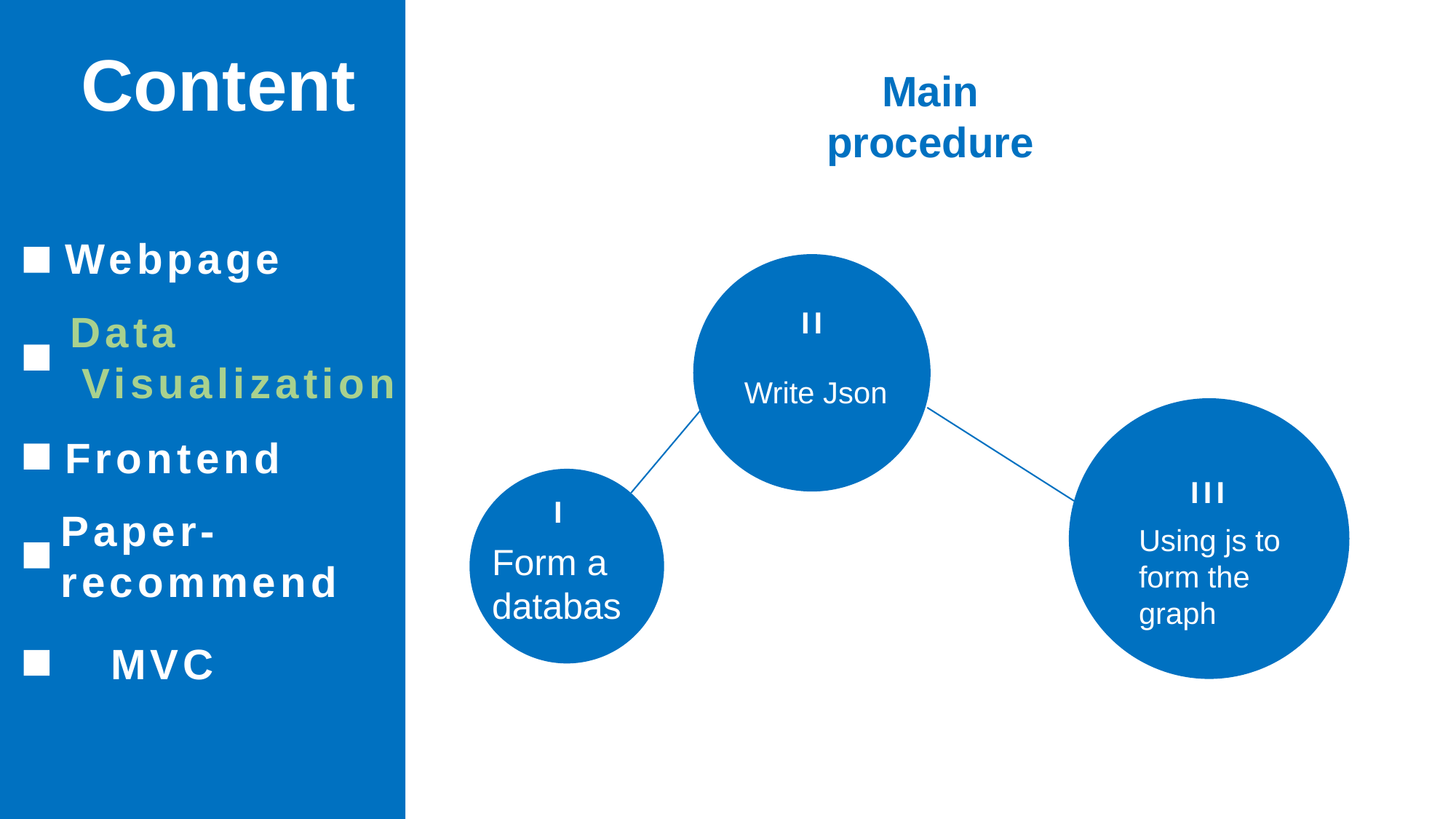

Content
Main procedure
Webpage

    II
Write Json

Data
Visualization

    III
Using js to form the graph

Frontend

    I
Form a database
Paper-recommend

MVC